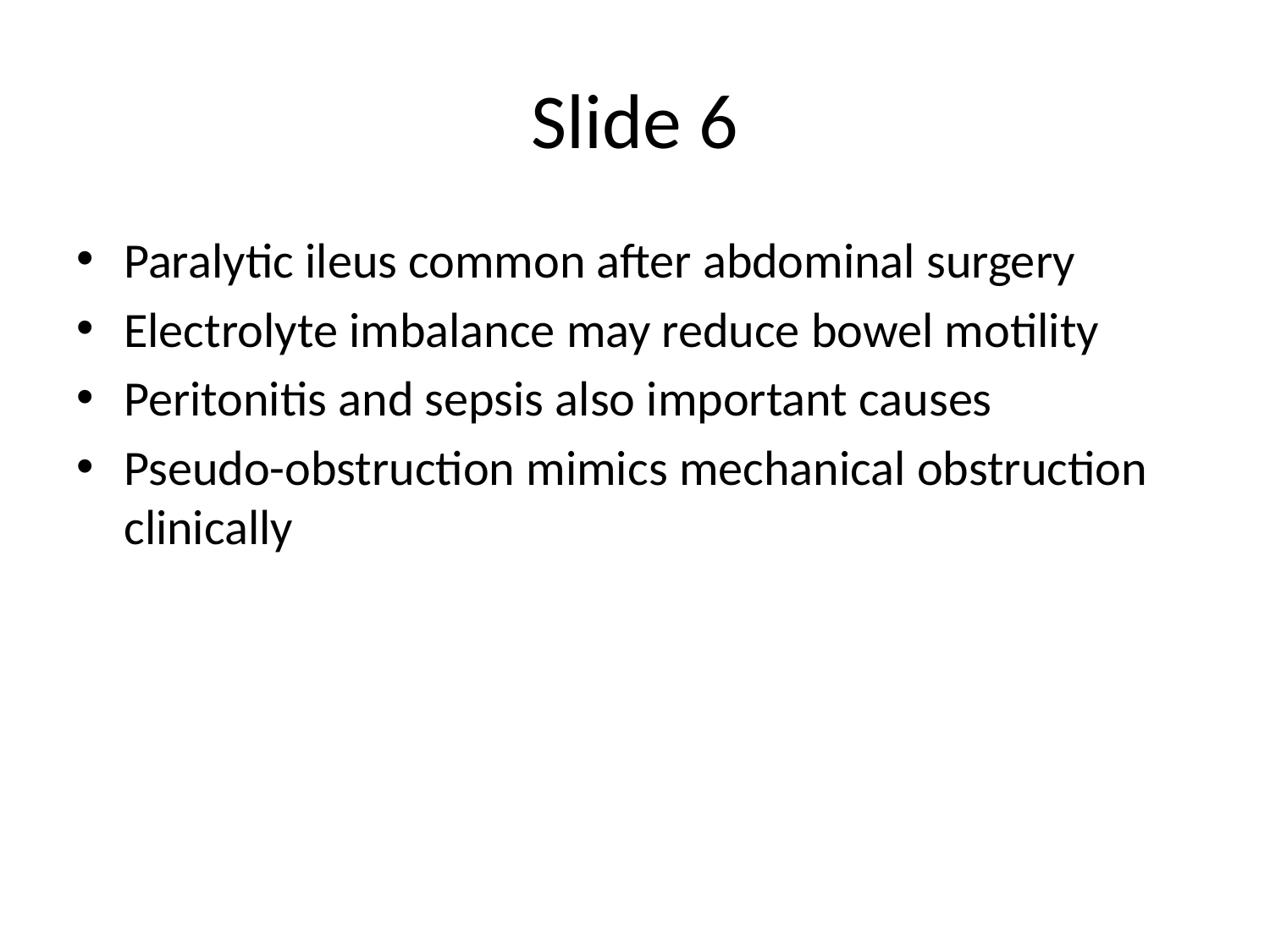

# Slide 6
Paralytic ileus common after abdominal surgery
Electrolyte imbalance may reduce bowel motility
Peritonitis and sepsis also important causes
Pseudo-obstruction mimics mechanical obstruction clinically